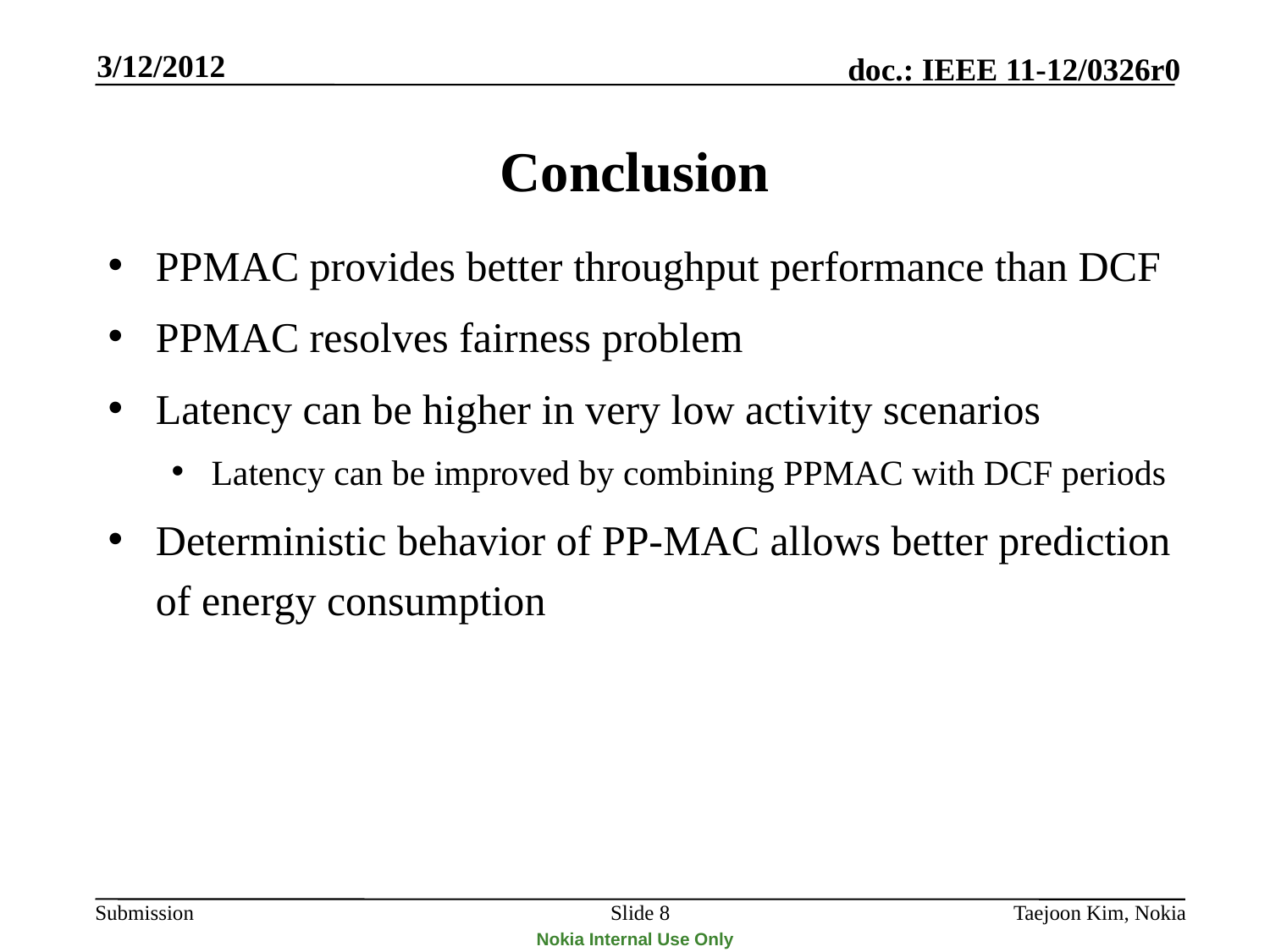

3/12/2012
# Conclusion
PPMAC provides better throughput performance than DCF
PPMAC resolves fairness problem
Latency can be higher in very low activity scenarios
Latency can be improved by combining PPMAC with DCF periods
Deterministic behavior of PP-MAC allows better prediction of energy consumption

Slide 8
Taejoon Kim, Nokia